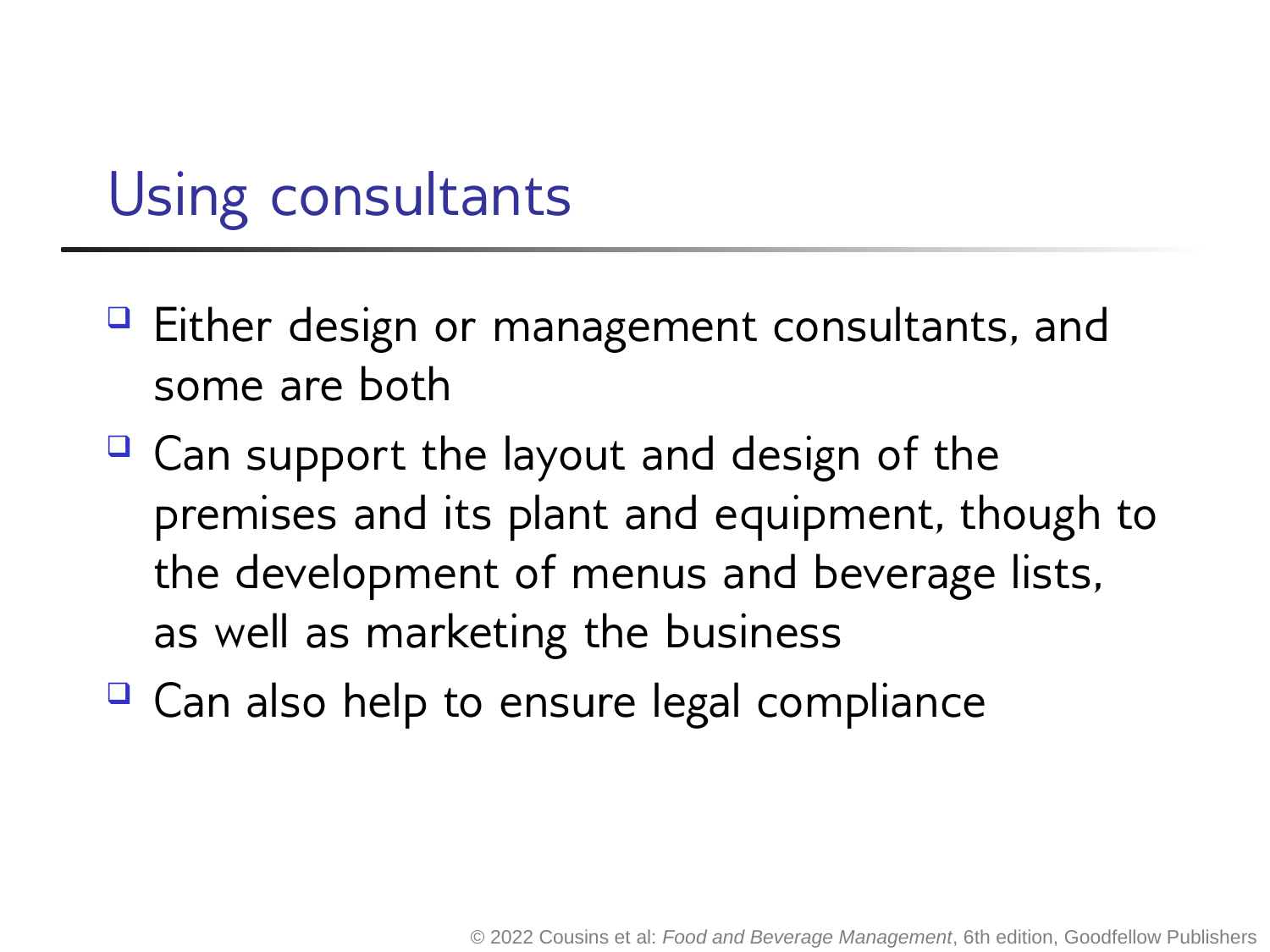

# Using consultants
Either design or management consultants, and some are both
Can support the layout and design of the premises and its plant and equipment, though to the development of menus and beverage lists, as well as marketing the business
Can also help to ensure legal compliance